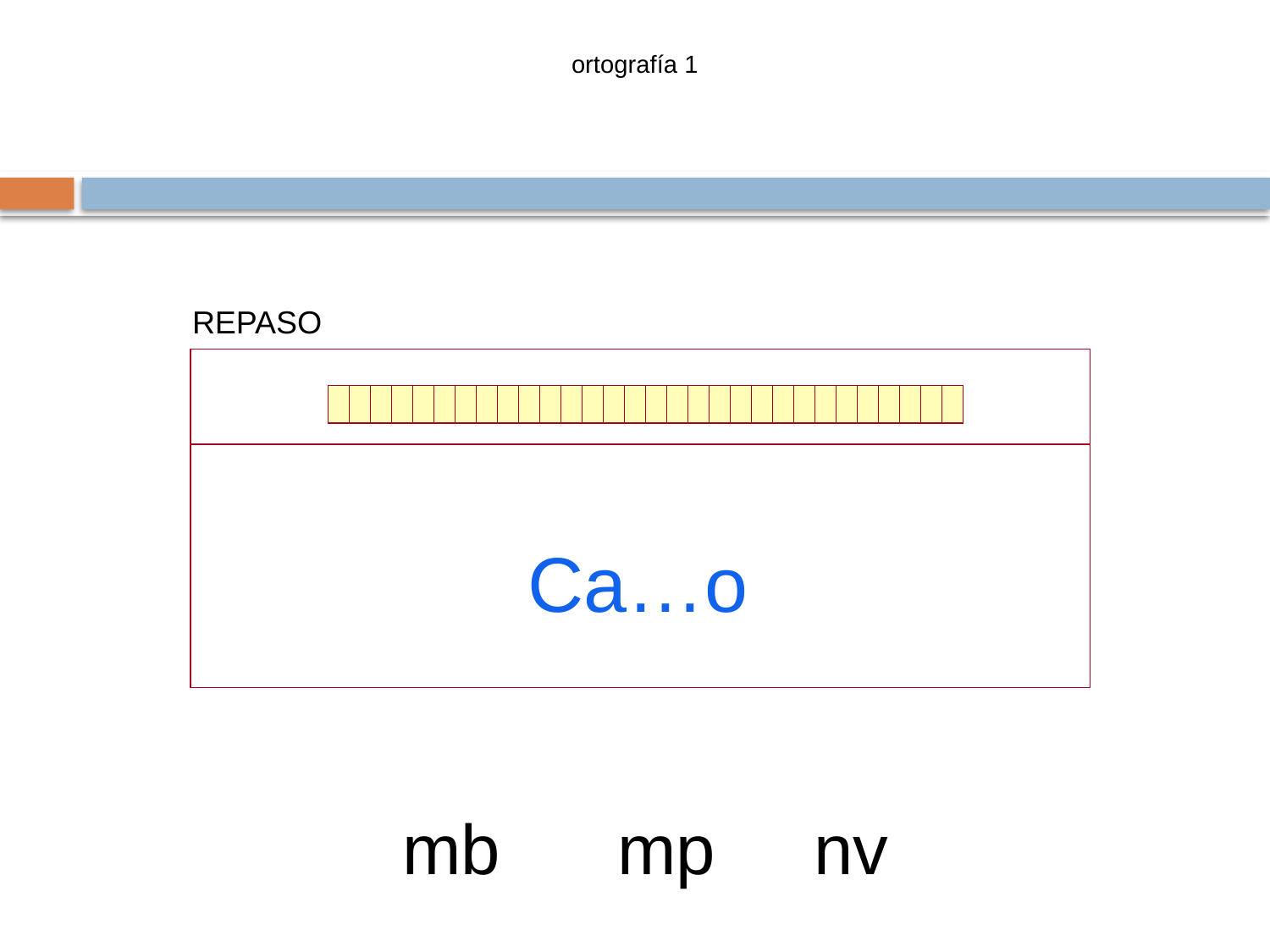

ortografía 1
REPASO
|  |
| --- |
|  |

Ca…o
mb      mp     nv